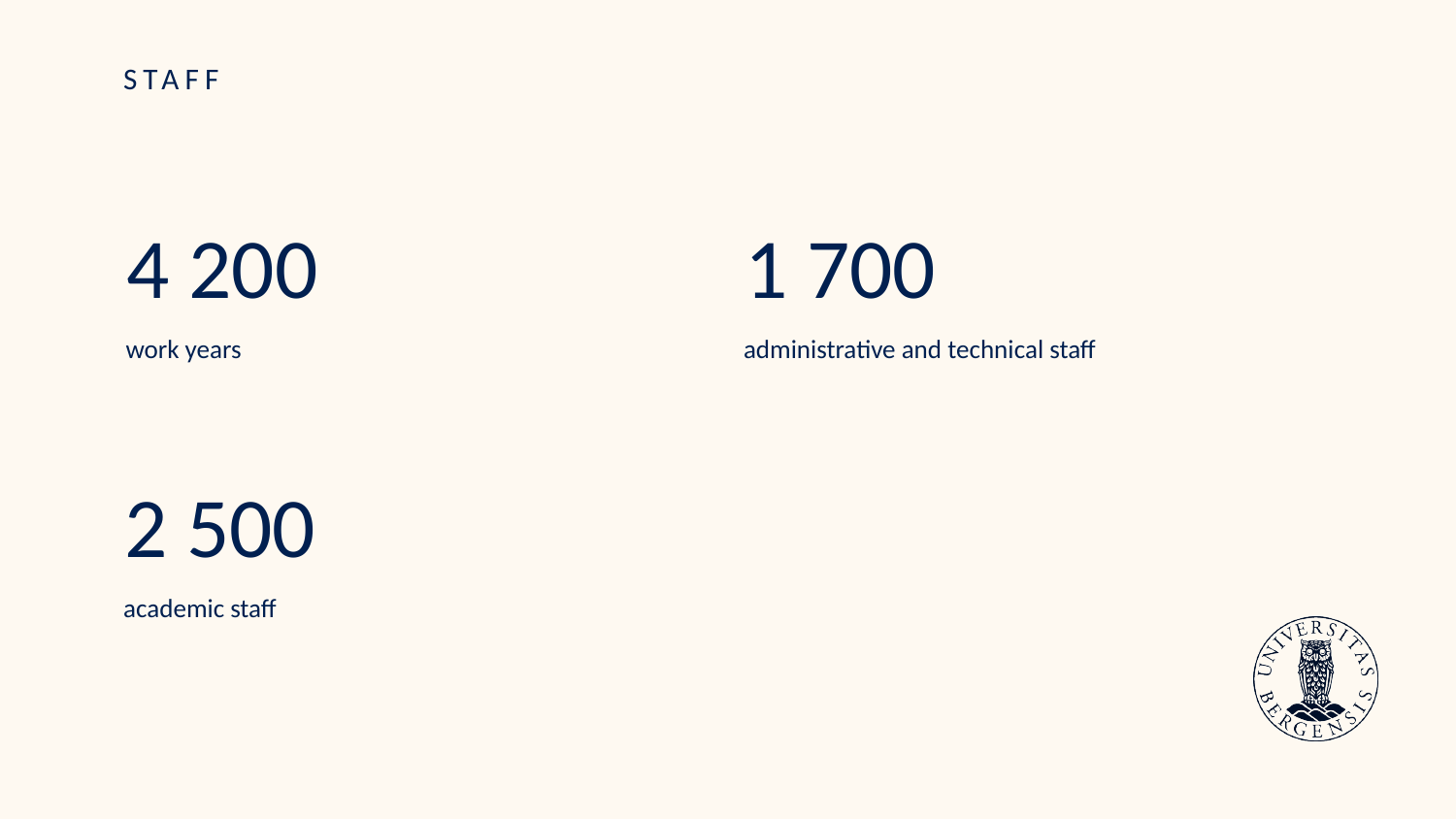

# STAFF

4 200
1 700
work years
administrative and technical staff
2 500
academic staff